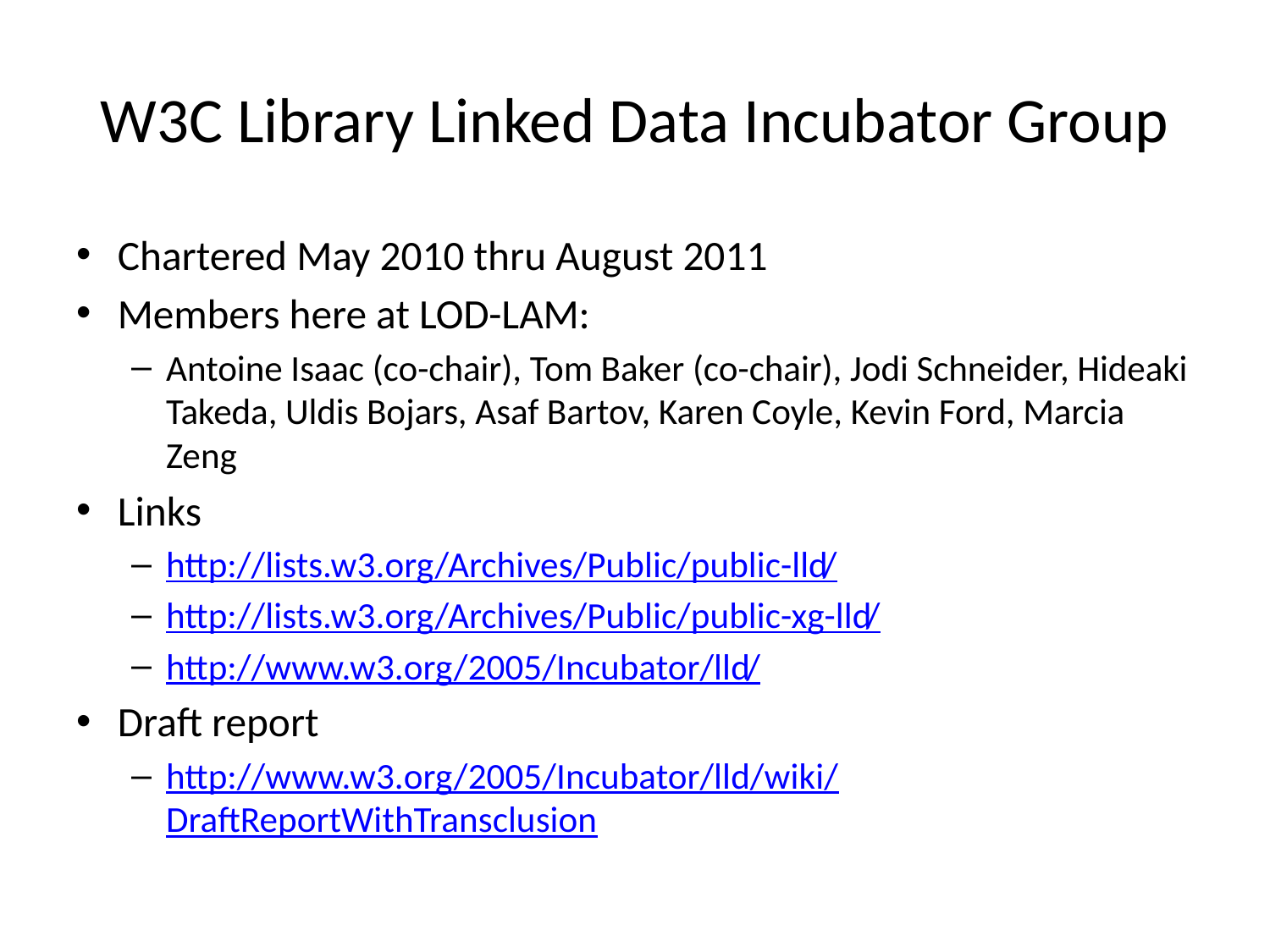

# W3C Library Linked Data Incubator Group
Chartered May 2010 thru August 2011
Members here at LOD-LAM:
Antoine Isaac (co-chair), Tom Baker (co-chair), Jodi Schneider, Hideaki Takeda, Uldis Bojars, Asaf Bartov, Karen Coyle, Kevin Ford, Marcia Zeng
Links
http://lists.w3.org/Archives/Public/public-lld/
http://lists.w3.org/Archives/Public/public-xg-lld/
http://www.w3.org/2005/Incubator/lld/
Draft report
http://www.w3.org/2005/Incubator/lld/wiki/DraftReportWithTransclusion